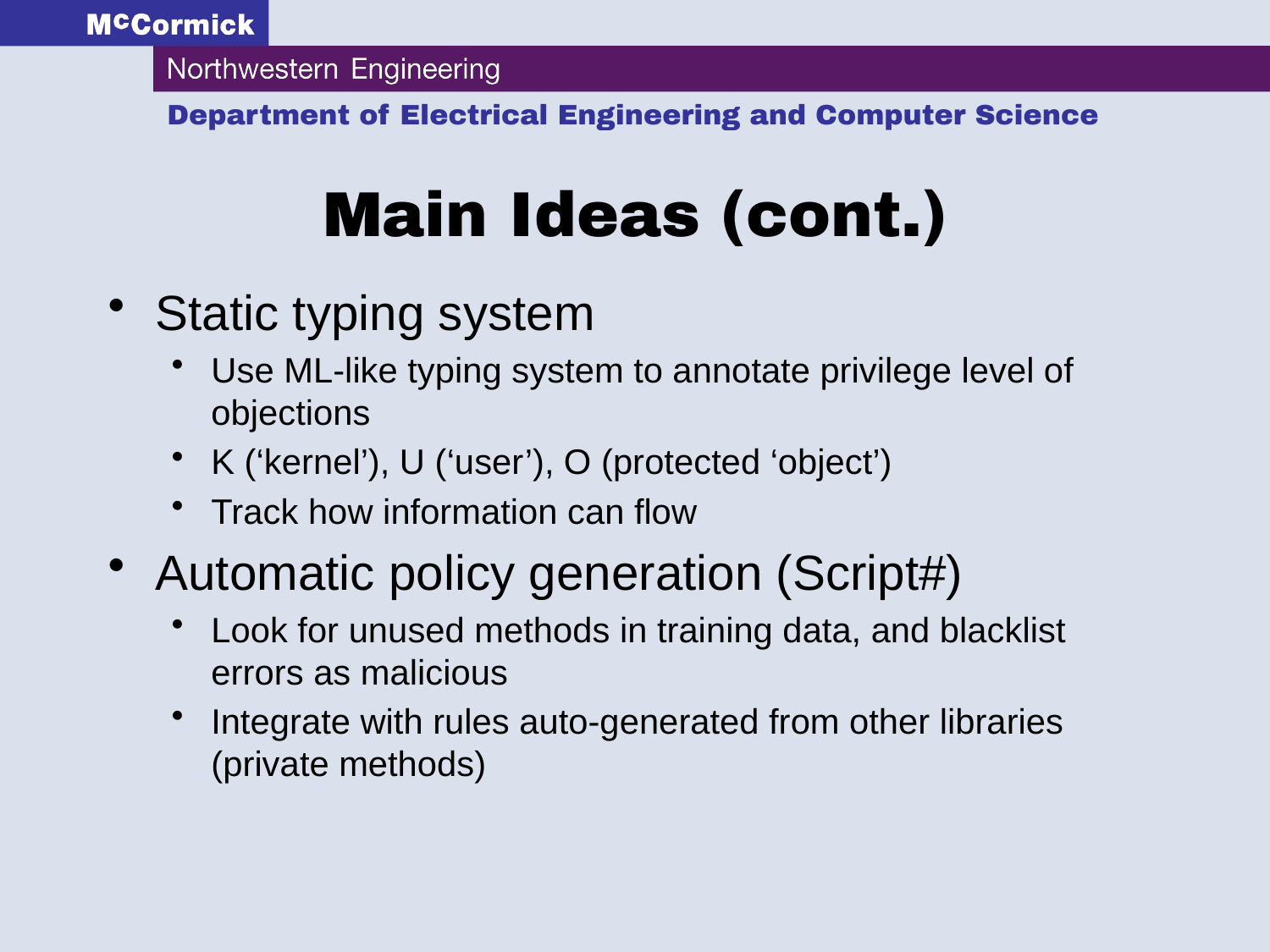

# Main Ideas (cont.)
Static typing system
Use ML-like typing system to annotate privilege level of objections
K (‘kernel’), U (‘user’), O (protected ‘object’)
Track how information can flow
Automatic policy generation (Script#)
Look for unused methods in training data, and blacklist errors as malicious
Integrate with rules auto-generated from other libraries (private methods)